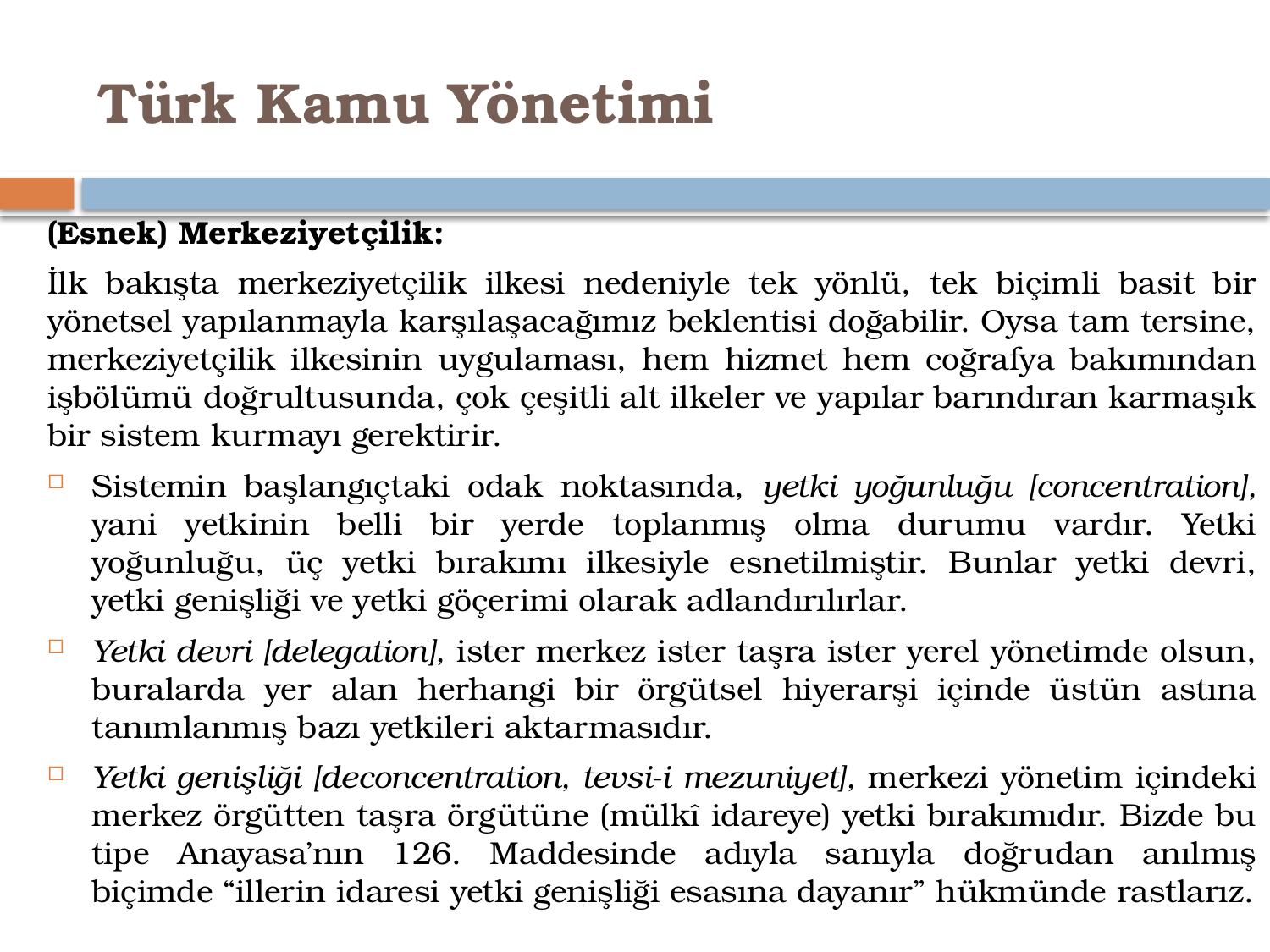

# Türk Kamu Yönetimi
(Esnek) Merkeziyetçilik:
İlk bakışta merkeziyetçilik ilkesi nedeniyle tek yönlü, tek biçimli basit bir yönetsel yapılanmayla karşılaşacağımız beklentisi doğabilir. Oysa tam tersine, merkeziyetçilik ilkesinin uygulaması, hem hizmet hem coğrafya bakımından işbölümü doğrultusunda, çok çeşitli alt ilkeler ve yapılar barındıran karmaşık bir sistem kurmayı gerektirir.
Sistemin başlangıçtaki odak noktasında, yetki yoğunluğu [concentration], yani yetkinin belli bir yerde toplanmış olma durumu vardır. Yetki yoğunluğu, üç yetki bırakımı ilkesiyle esnetilmiştir. Bunlar yetki devri, yetki genişliği ve yetki göçerimi olarak adlandırılırlar.
Yetki devri [delegation], ister merkez ister taşra ister yerel yönetimde olsun, buralarda yer alan herhangi bir örgütsel hiyerarşi içinde üstün astına tanımlanmış bazı yetkileri aktarmasıdır.
Yetki genişliği [deconcentration, tevsi-i mezuniyet], merkezi yönetim içindeki merkez örgütten taşra örgütüne (mülkî idareye) yetki bırakımıdır. Bizde bu tipe Anayasa’nın 126. Maddesinde adıyla sanıyla doğrudan anılmış biçimde “illerin idaresi yetki genişliği esasına dayanır” hükmünde rastlarız.